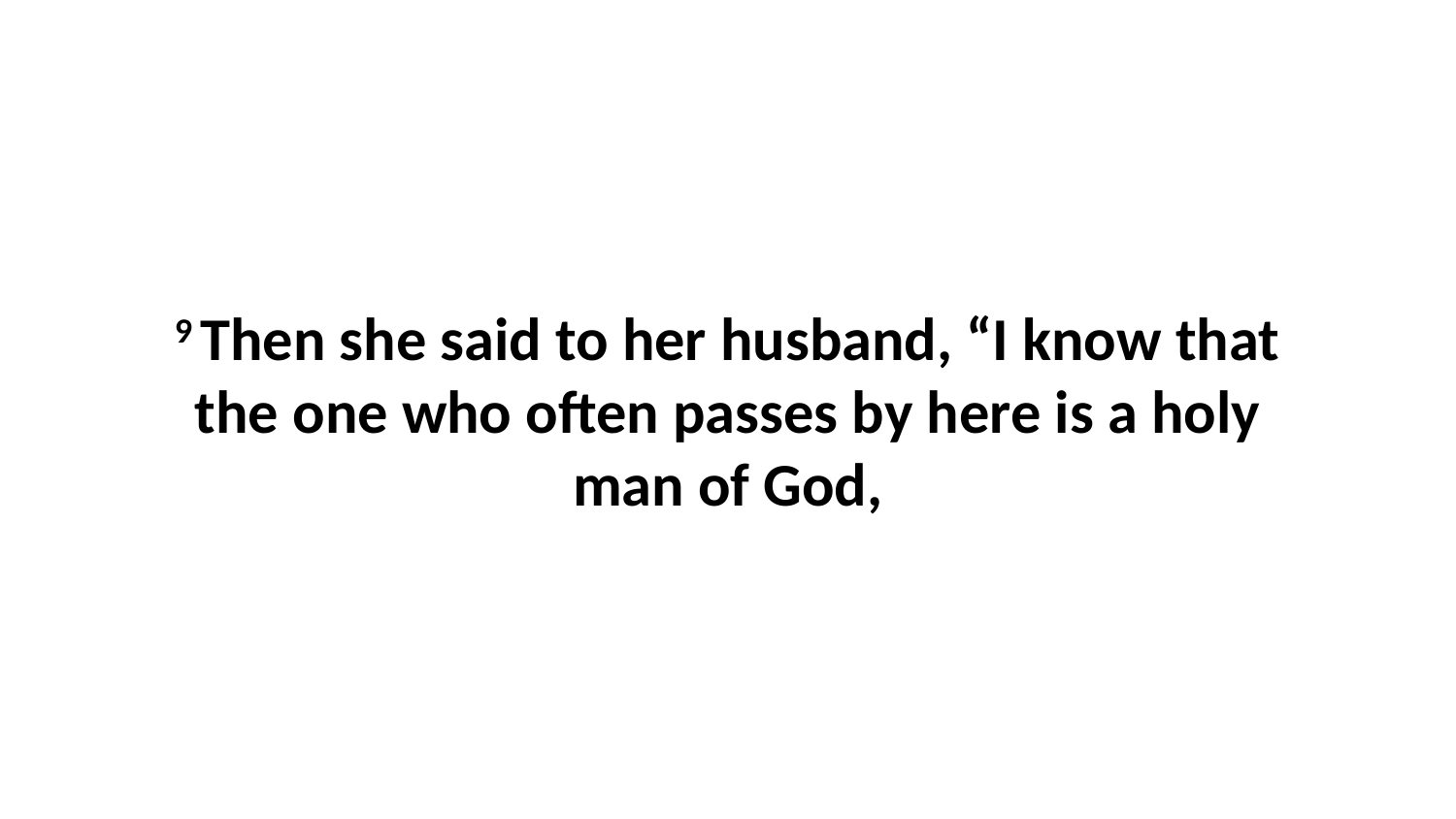

9 Then she said to her husband, “I know that the one who often passes by here is a holy man of God,